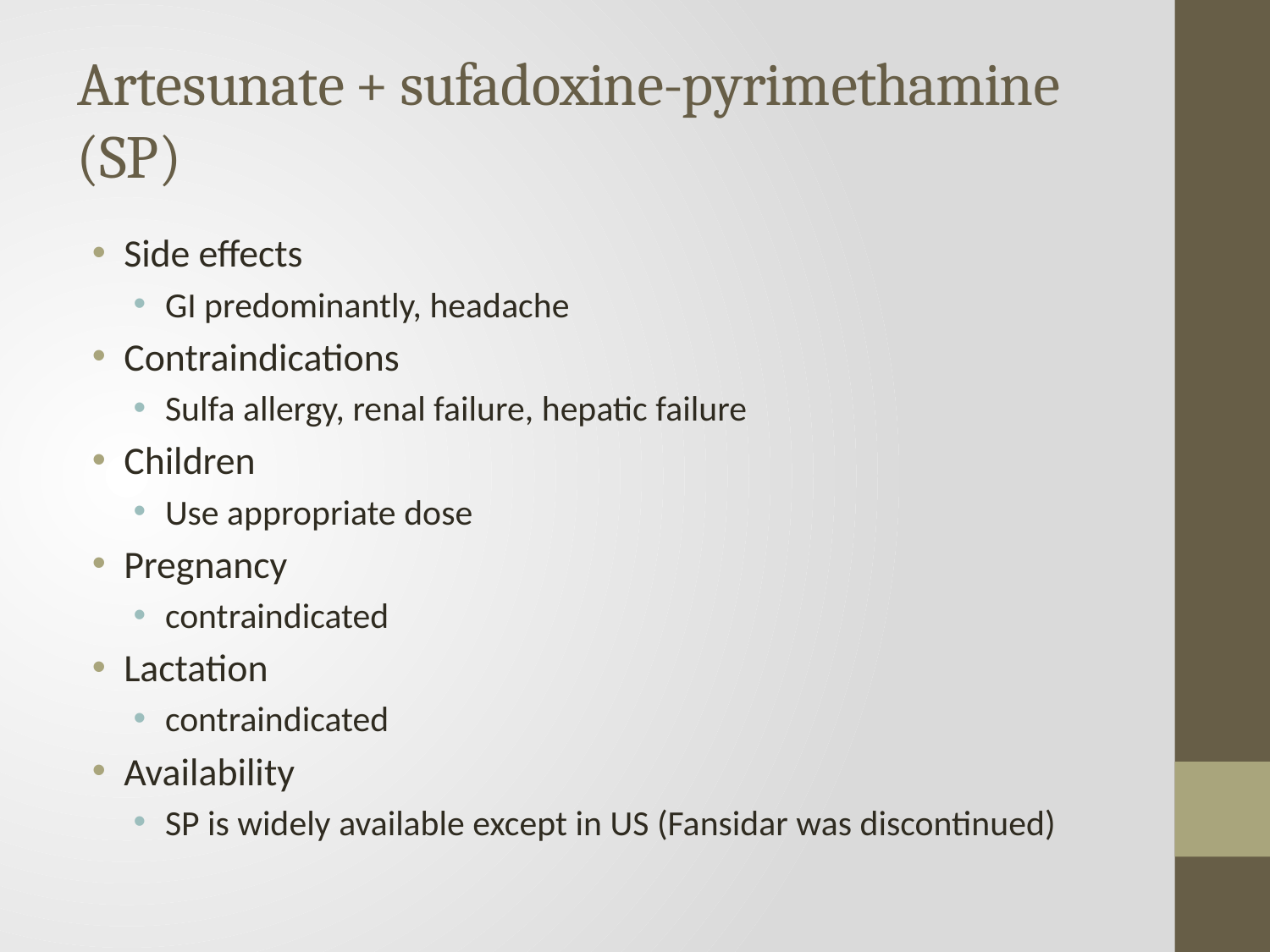

# Artesunate + sufadoxine-pyrimethamine (SP)
Side effects
GI predominantly, headache
Contraindications
Sulfa allergy, renal failure, hepatic failure
Children
Use appropriate dose
Pregnancy
contraindicated
Lactation
contraindicated
Availability
SP is widely available except in US (Fansidar was discontinued)